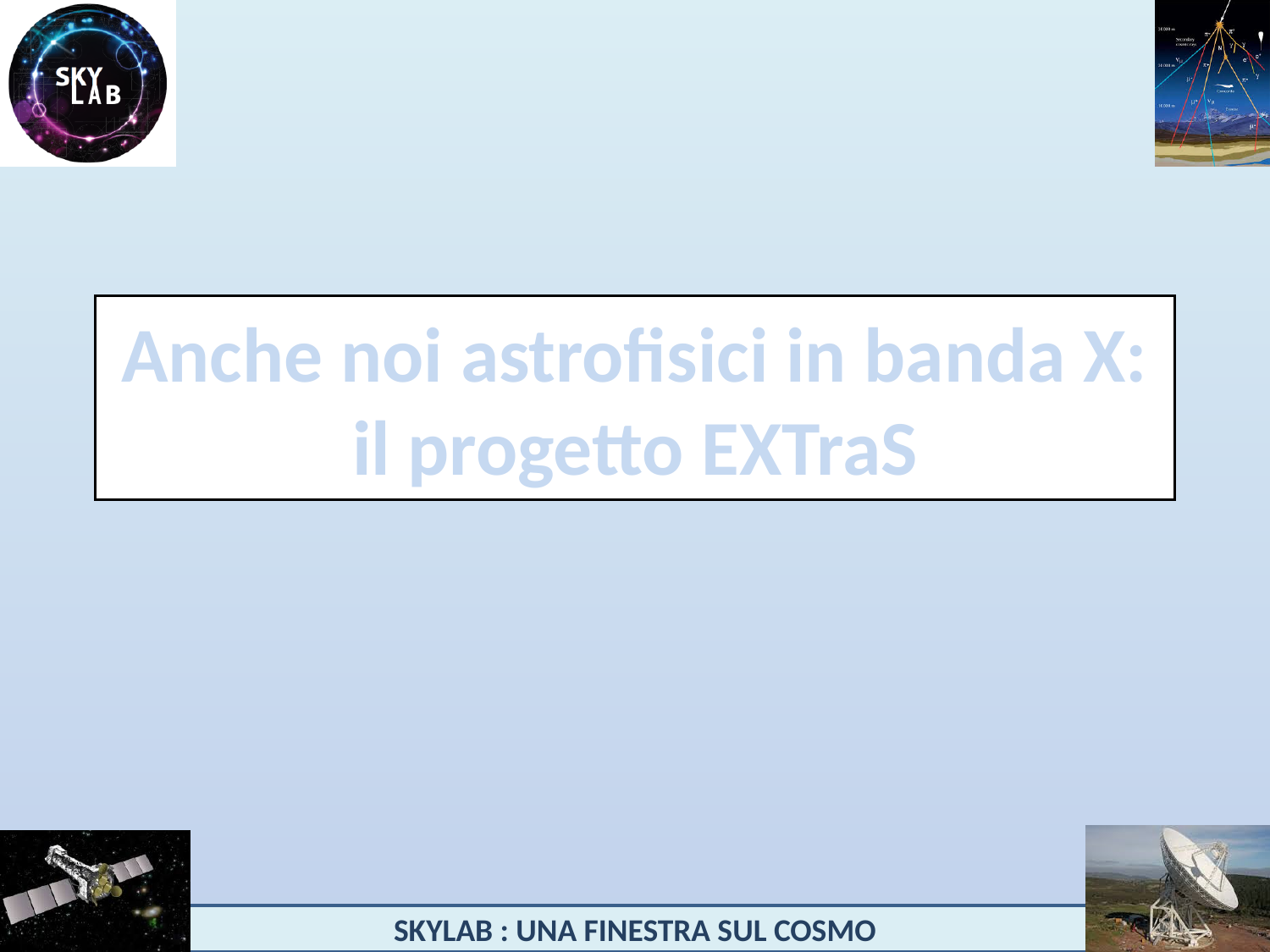

# Anche noi astrofisici in banda X: il progetto EXTraS